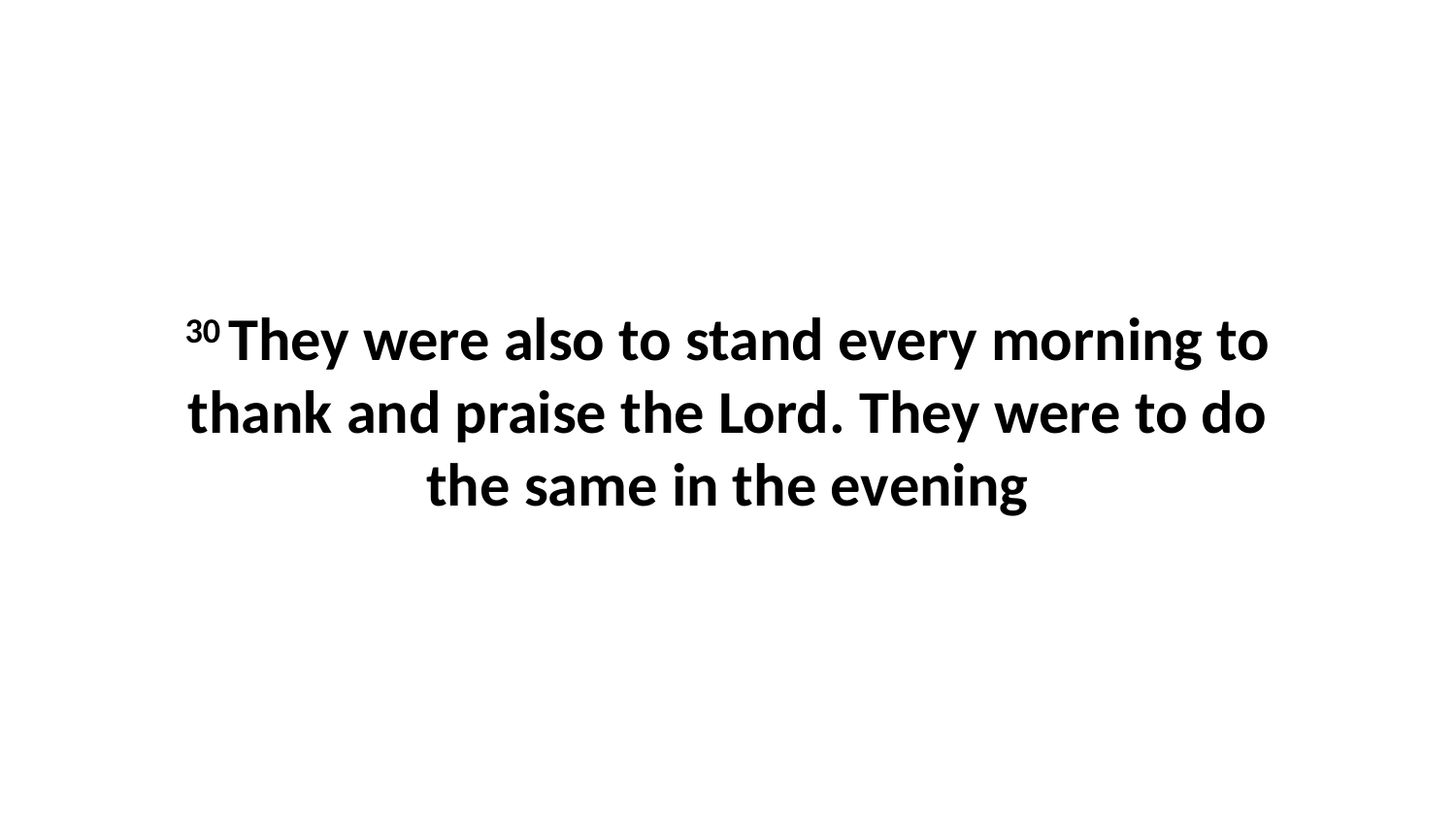

30 They were also to stand every morning to thank and praise the Lord. They were to do the same in the evening